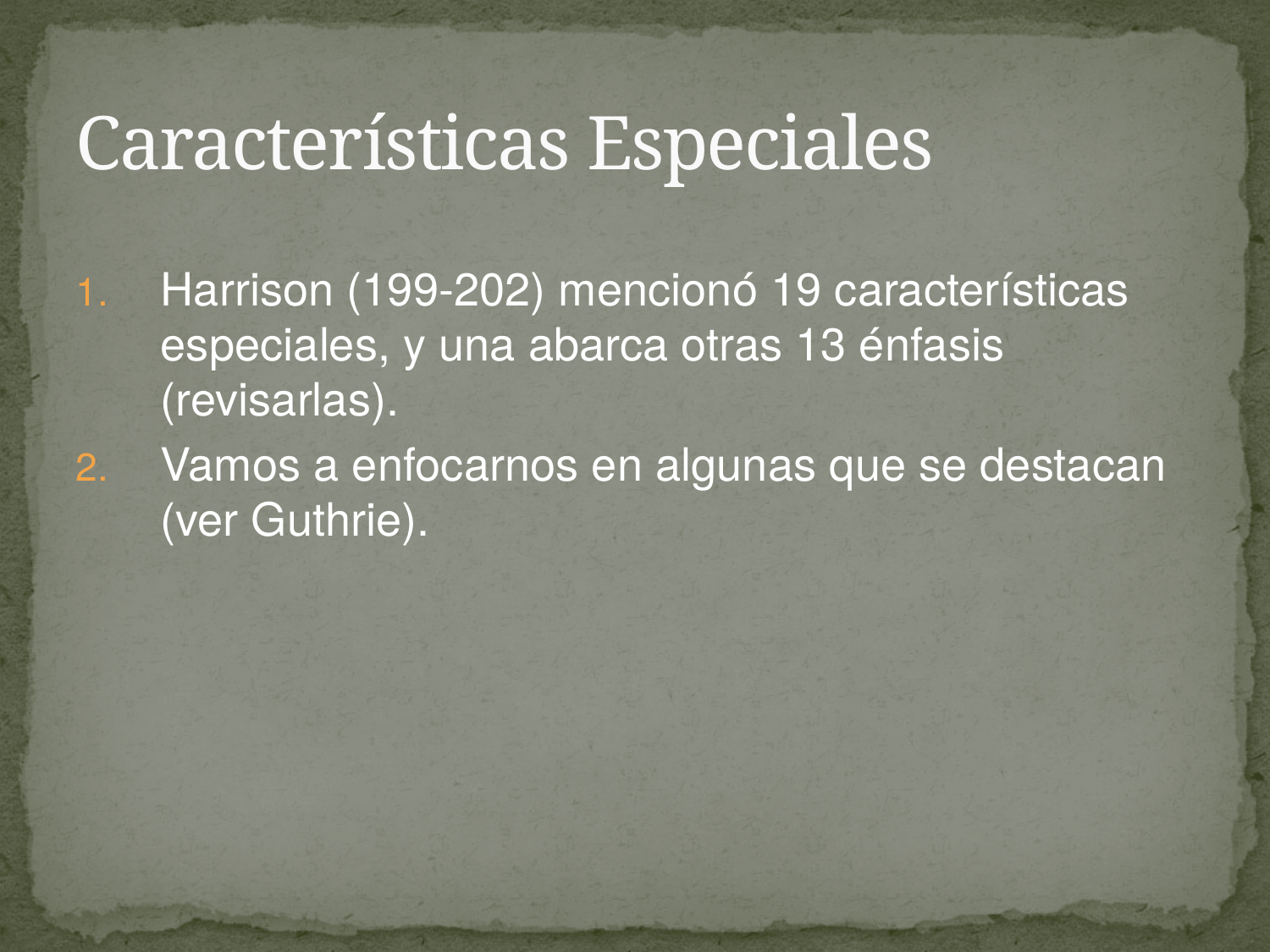

# Características Especiales
Harrison (199-202) mencionó 19 características especiales, y una abarca otras 13 énfasis (revisarlas).
Vamos a enfocarnos en algunas que se destacan (ver Guthrie).